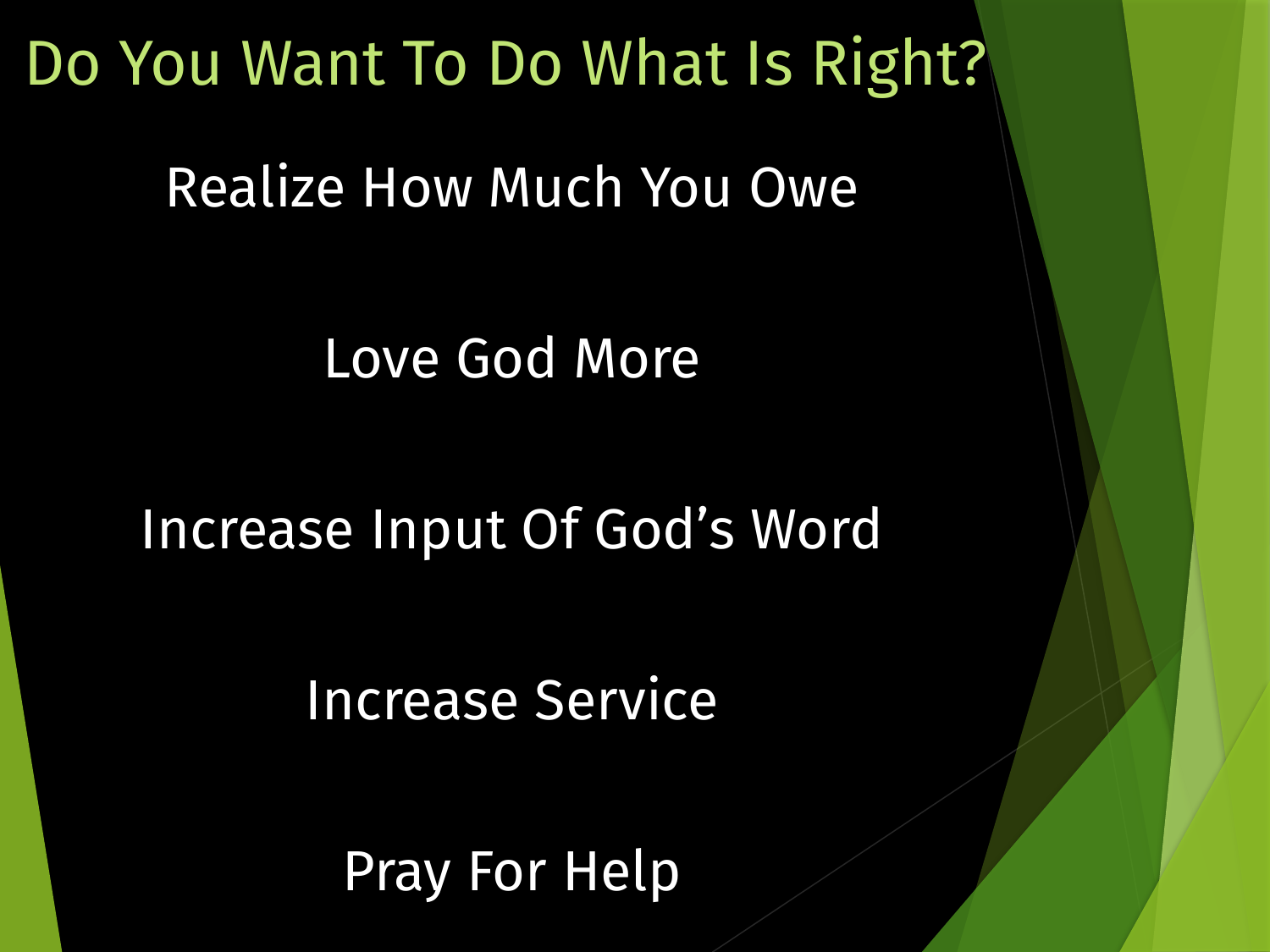

# Do You Want To Do What Is Right?
Realize How Much You Owe

Love God More

Increase Input Of God’s Word

Increase Service

Pray For Help